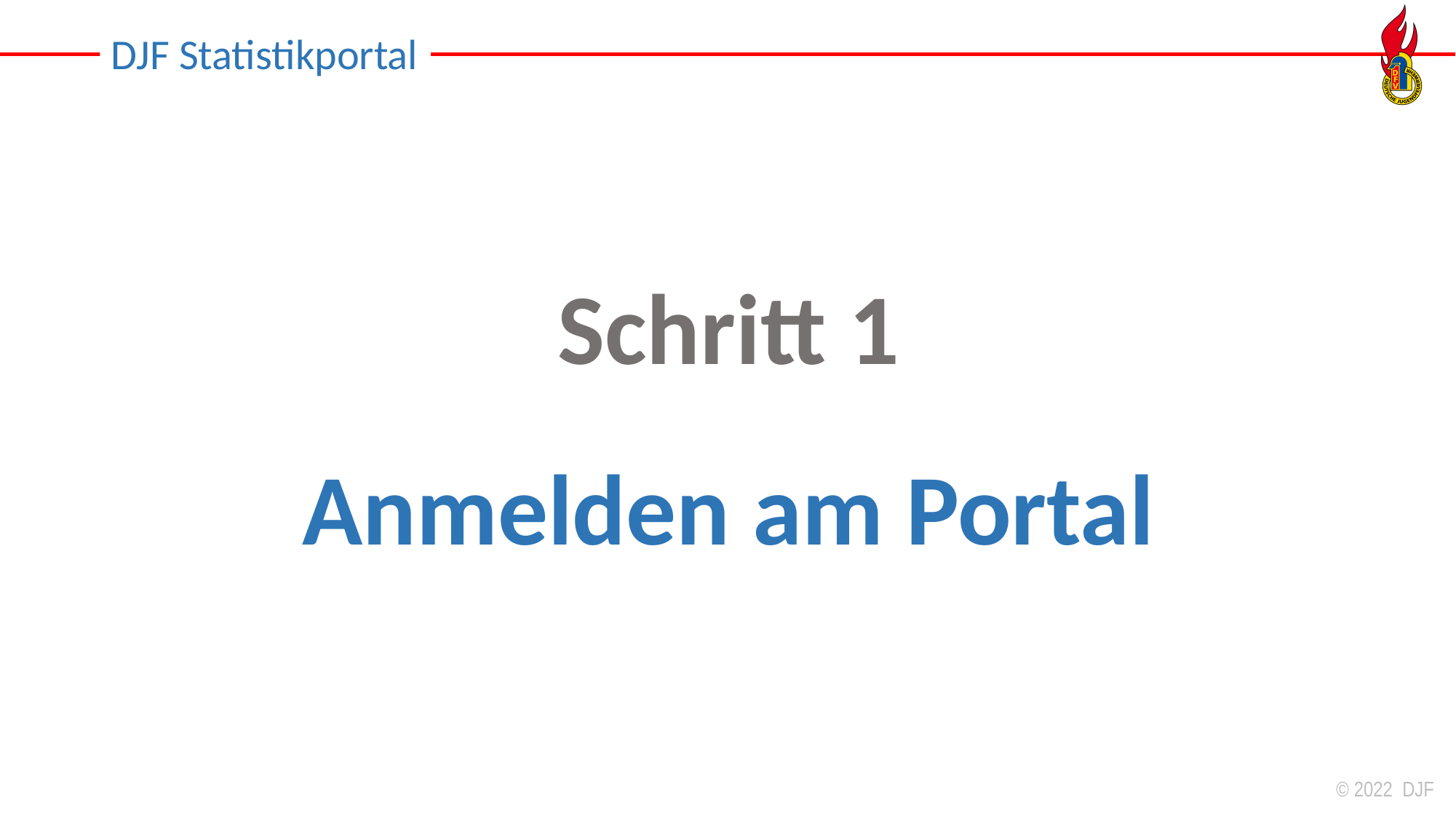

# DJF Statistikportal
Schritt 1
Anmelden am Portal